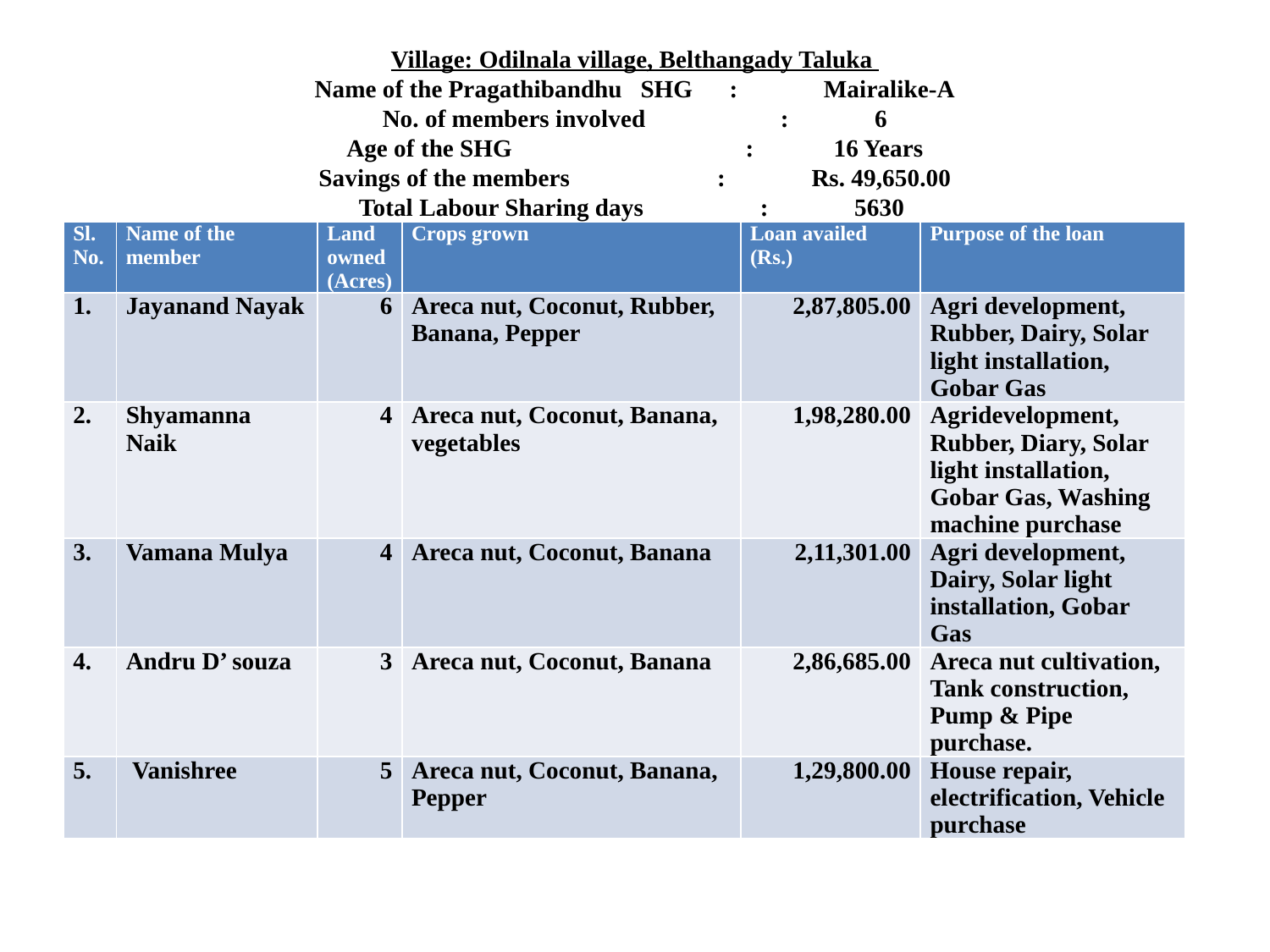

# Village: Odilnala village, Belthangady Taluka Name of the Pragathibandhu   SHG      :              Mairalike-A No. of members involved                      :              6 Age of the SHG                                      :             16 Years Savings of the members                        :              Rs. 49,650.00 Total Labour Sharing days                   :              5630
| Sl. No. | Name of the member | Land owned (Acres) | Crops grown | Loan availed (Rs.) | Purpose of the loan |
| --- | --- | --- | --- | --- | --- |
| 1. | Jayanand Nayak | 6 | Areca nut, Coconut, Rubber, Banana, Pepper | 2,87,805.00 | Agri development, Rubber, Dairy, Solar light installation, Gobar Gas |
| 2. | Shyamanna Naik | 4 | Areca nut, Coconut, Banana, vegetables | 1,98,280.00 | Agridevelopment, Rubber, Diary, Solar light installation, Gobar Gas, Washing machine purchase |
| 3. | Vamana Mulya | 4 | Areca nut, Coconut, Banana | 2,11,301.00 | Agri development, Dairy, Solar light installation, Gobar Gas |
| 4. | Andru D’ souza | 3 | Areca nut, Coconut, Banana | 2,86,685.00 | Areca nut cultivation, Tank construction, Pump & Pipe purchase. |
| 5. | Vanishree | 5 | Areca nut, Coconut, Banana, Pepper | 1,29,800.00 | House repair, electrification, Vehicle purchase |